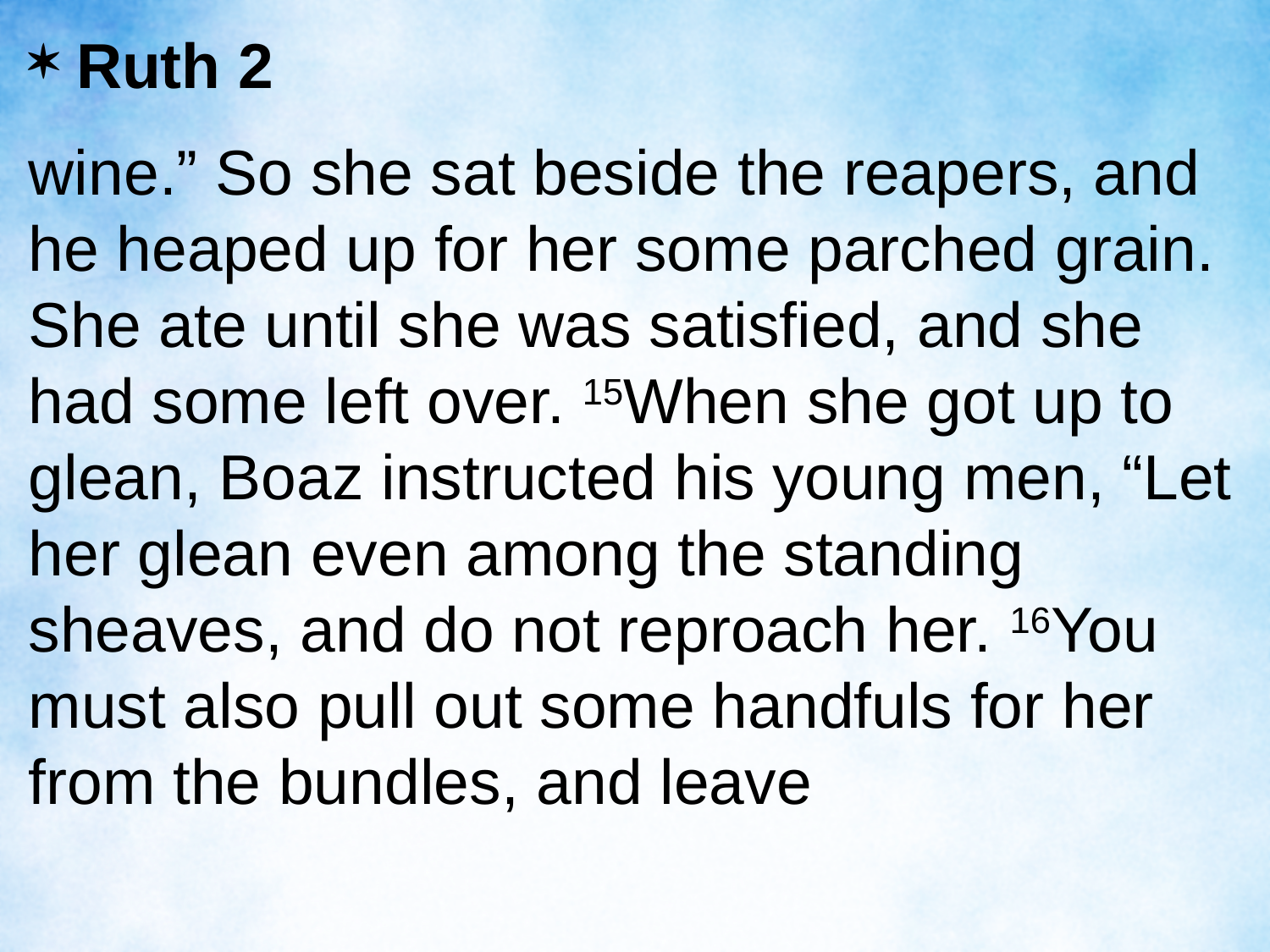

Ruth 2
wine.” So she sat beside the reapers, and he heaped up for her some parched grain. She ate until she was satisfied, and she had some left over. 15When she got up to glean, Boaz instructed his young men, “Let her glean even among the standing sheaves, and do not reproach her. 16You must also pull out some handfuls for her from the bundles, and leave